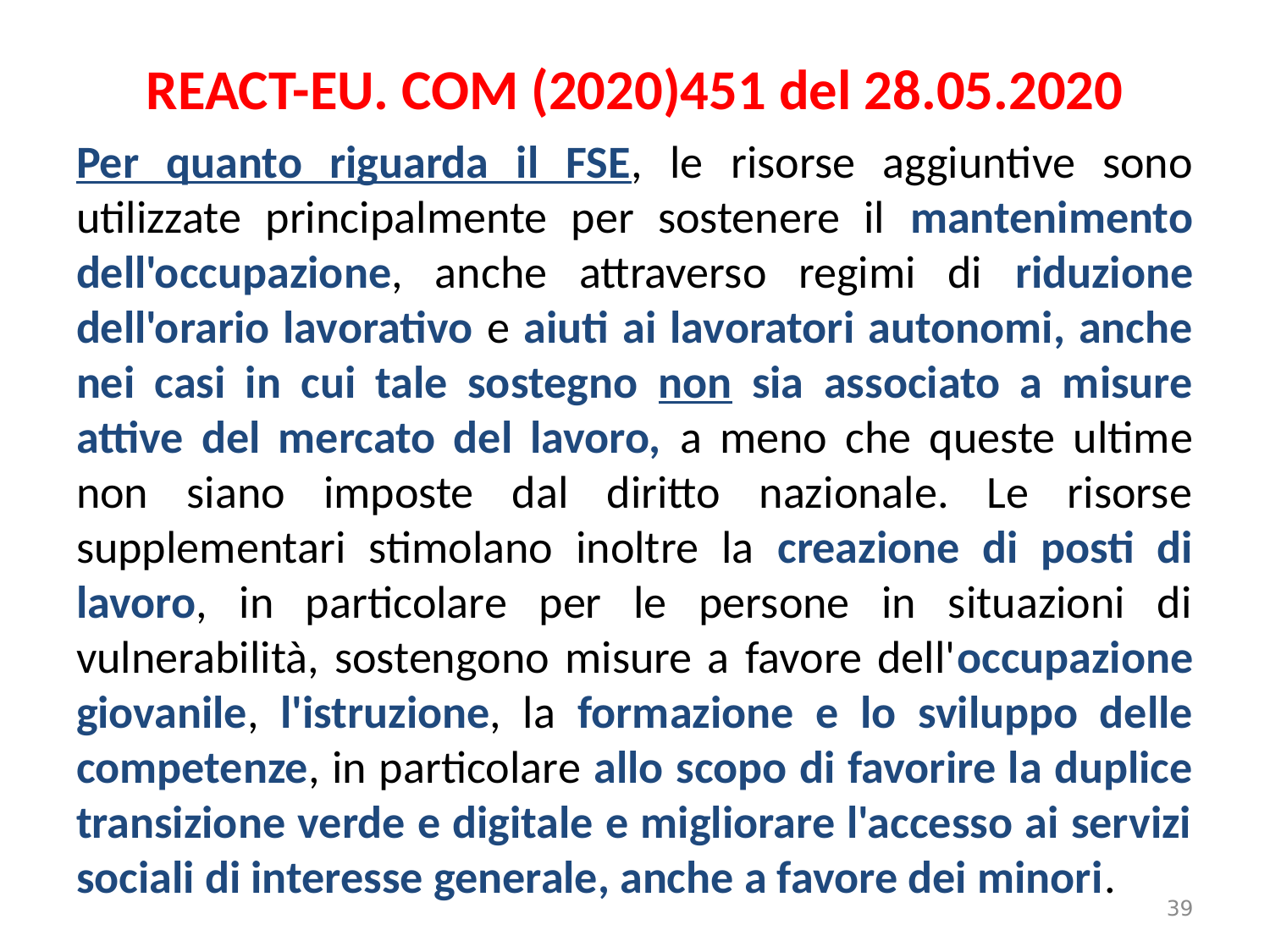

# REACT-EU. COM (2020)451 del 28.05.2020
Per quanto riguarda il FSE, le risorse aggiuntive sono utilizzate principalmente per sostenere il mantenimento dell'occupazione, anche attraverso regimi di riduzione dell'orario lavorativo e aiuti ai lavoratori autonomi, anche nei casi in cui tale sostegno non sia associato a misure attive del mercato del lavoro, a meno che queste ultime non siano imposte dal diritto nazionale. Le risorse supplementari stimolano inoltre la creazione di posti di lavoro, in particolare per le persone in situazioni di vulnerabilità, sostengono misure a favore dell'occupazione giovanile, l'istruzione, la formazione e lo sviluppo delle competenze, in particolare allo scopo di favorire la duplice transizione verde e digitale e migliorare l'accesso ai servizi sociali di interesse generale, anche a favore dei minori.
39